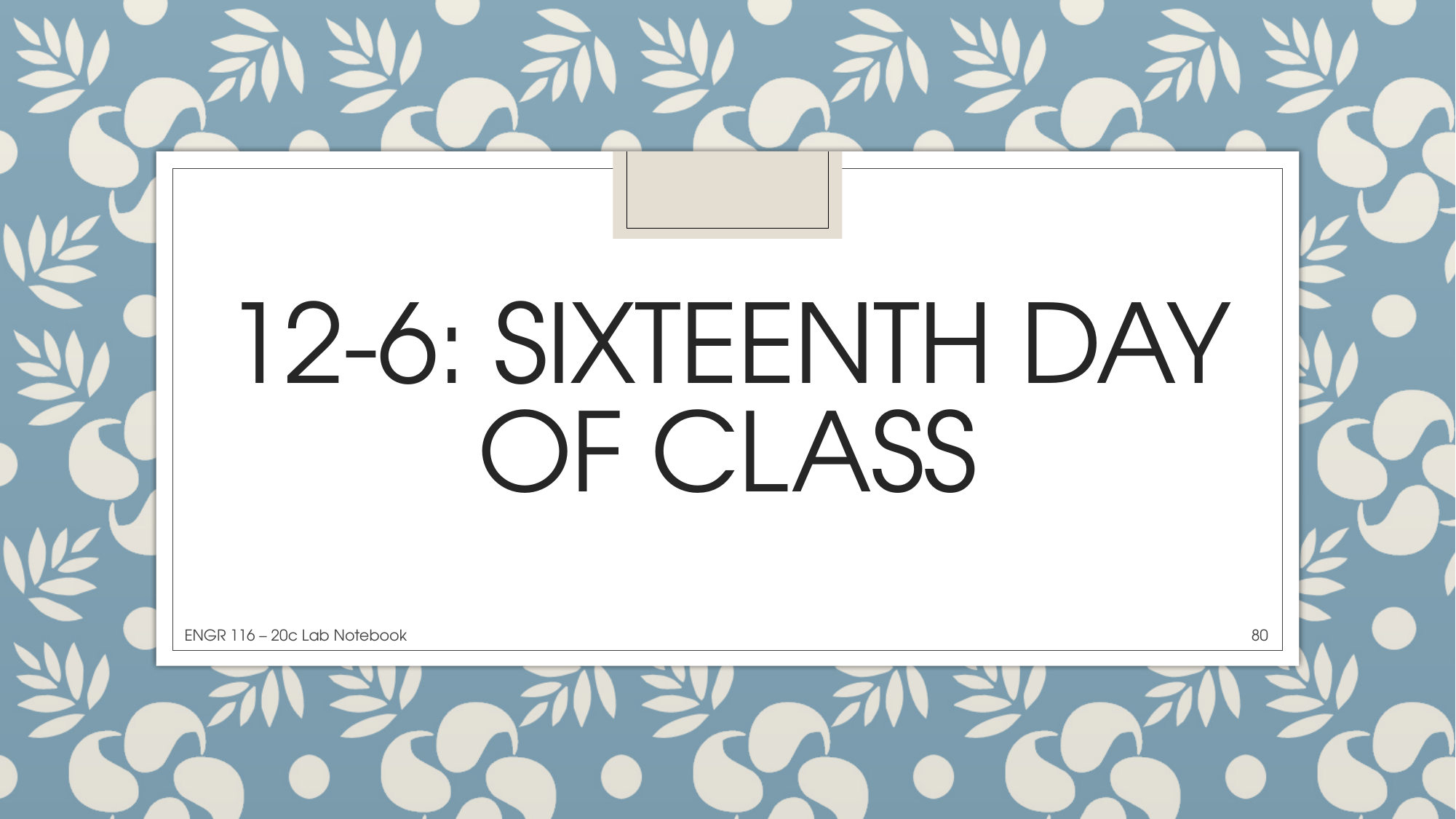

# 12-6: Sixteenth Day of Class
ENGR 116 – 20c Lab Notebook
80